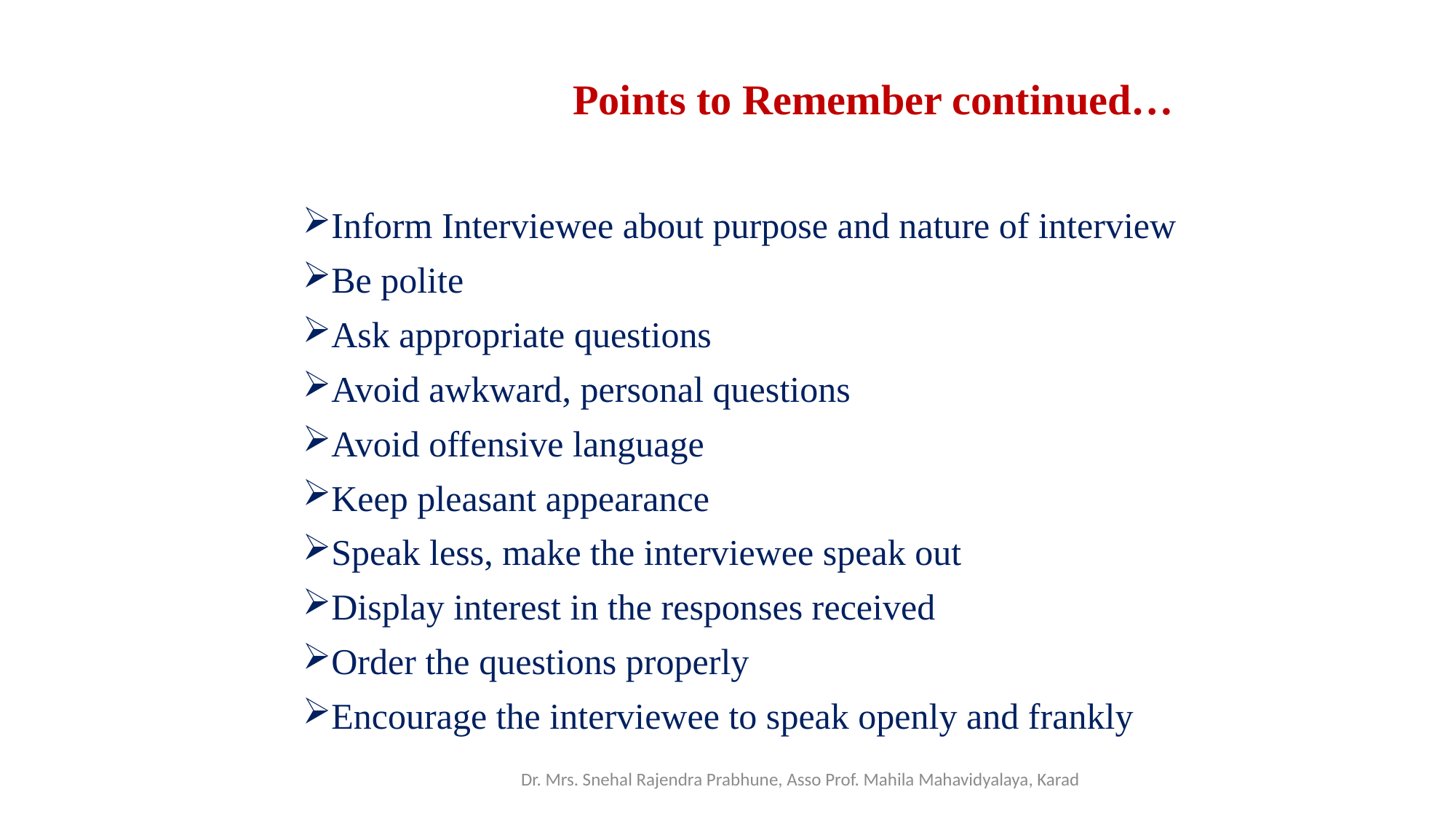

# Points to Remember continued…
Inform Interviewee about purpose and nature of interview
Be polite
Ask appropriate questions
Avoid awkward, personal questions
Avoid offensive language
Keep pleasant appearance
Speak less, make the interviewee speak out
Display interest in the responses received
Order the questions properly
Encourage the interviewee to speak openly and frankly
Dr. Mrs. Snehal Rajendra Prabhune, Asso Prof. Mahila Mahavidyalaya, Karad